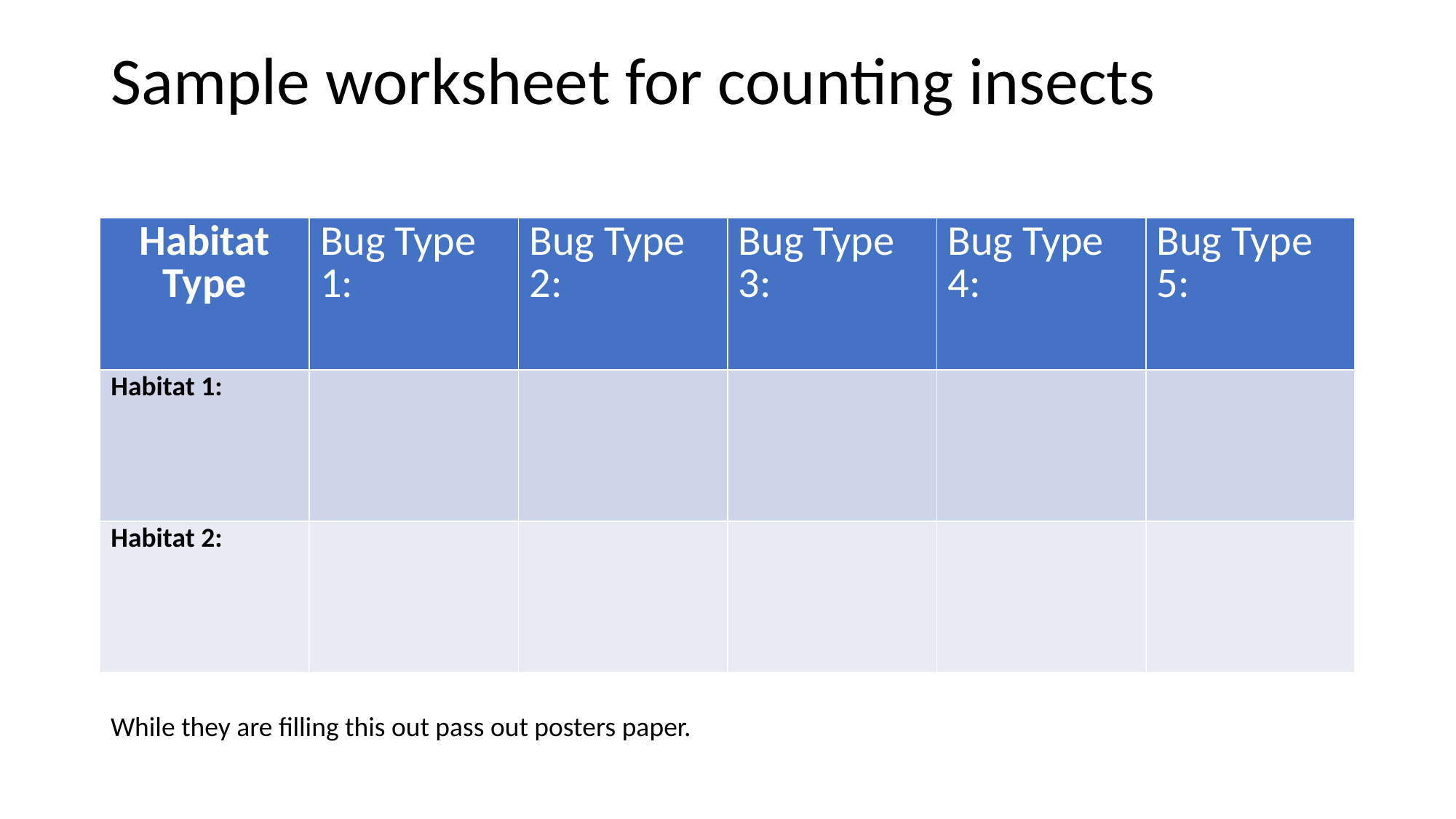

# Sample worksheet for counting insects
| Habitat Type | Bug Type 1: | Bug Type 2: | Bug Type 3: | Bug Type 4: | Bug Type 5: |
| --- | --- | --- | --- | --- | --- |
| Habitat 1: |  |  |  |  |  |
| Habitat 2: |  |  |  |  |  |
While they are filling this out pass out posters paper.